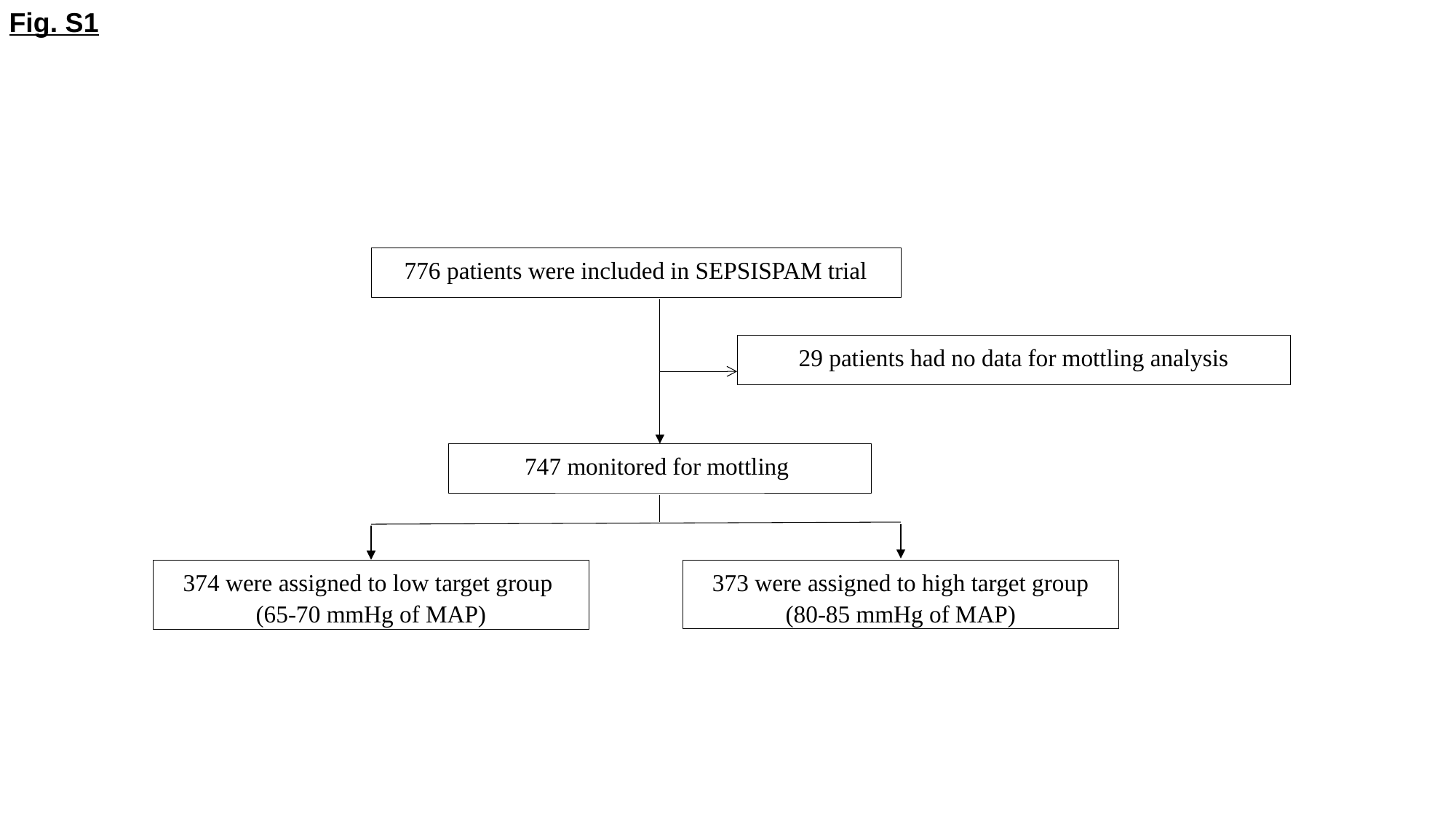

Fig. S1
776 patients were included in SEPSISPAM trial
29 patients had no data for mottling analysis
747 monitored for mottling
374 were assigned to low target group  (65-70 mmHg of MAP)
373 were assigned to high target group (80-85 mmHg of MAP)